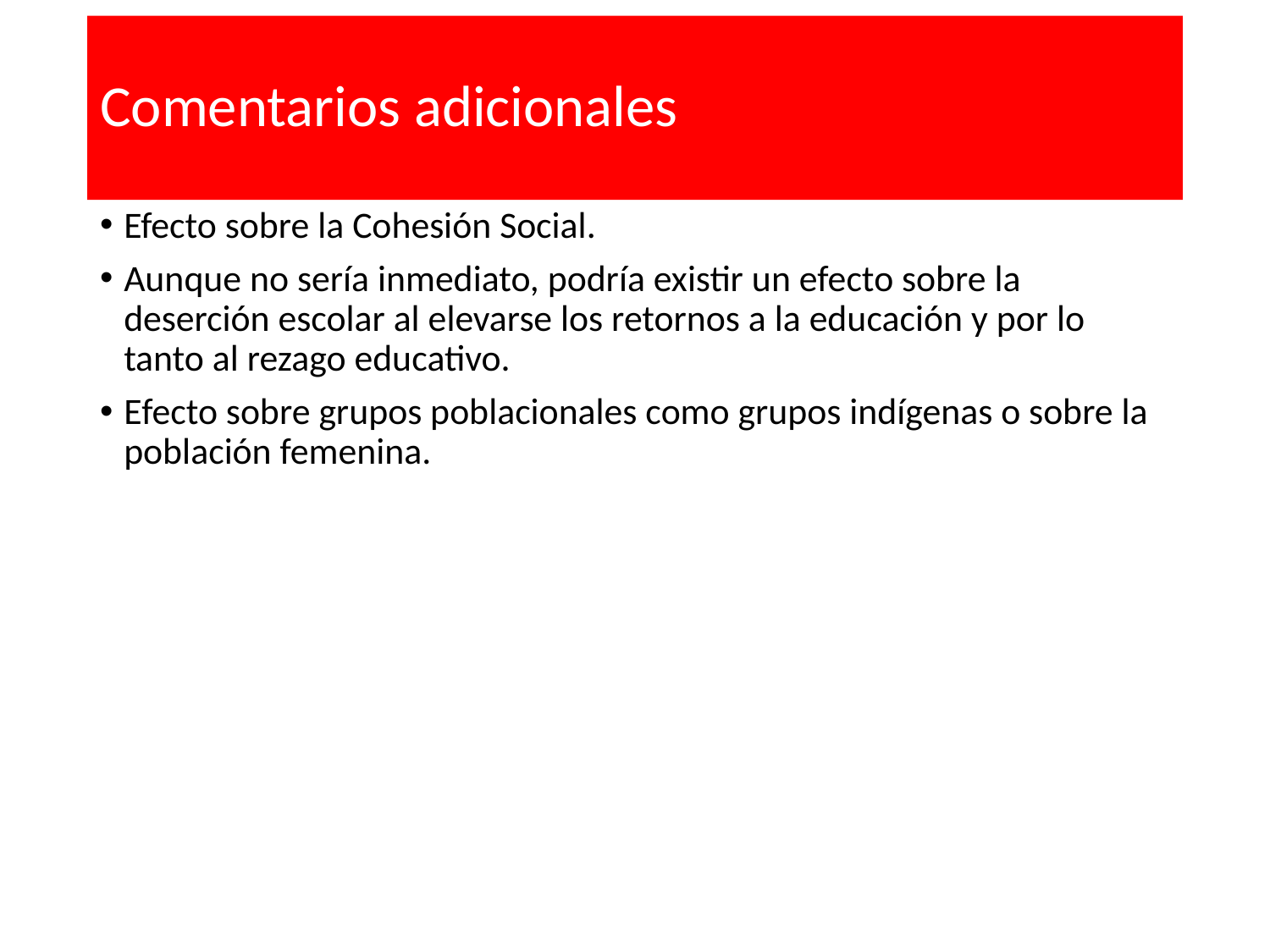

# Comentarios adicionales
Efecto sobre la Cohesión Social.
Aunque no sería inmediato, podría existir un efecto sobre la deserción escolar al elevarse los retornos a la educación y por lo tanto al rezago educativo.
Efecto sobre grupos poblacionales como grupos indígenas o sobre la población femenina.